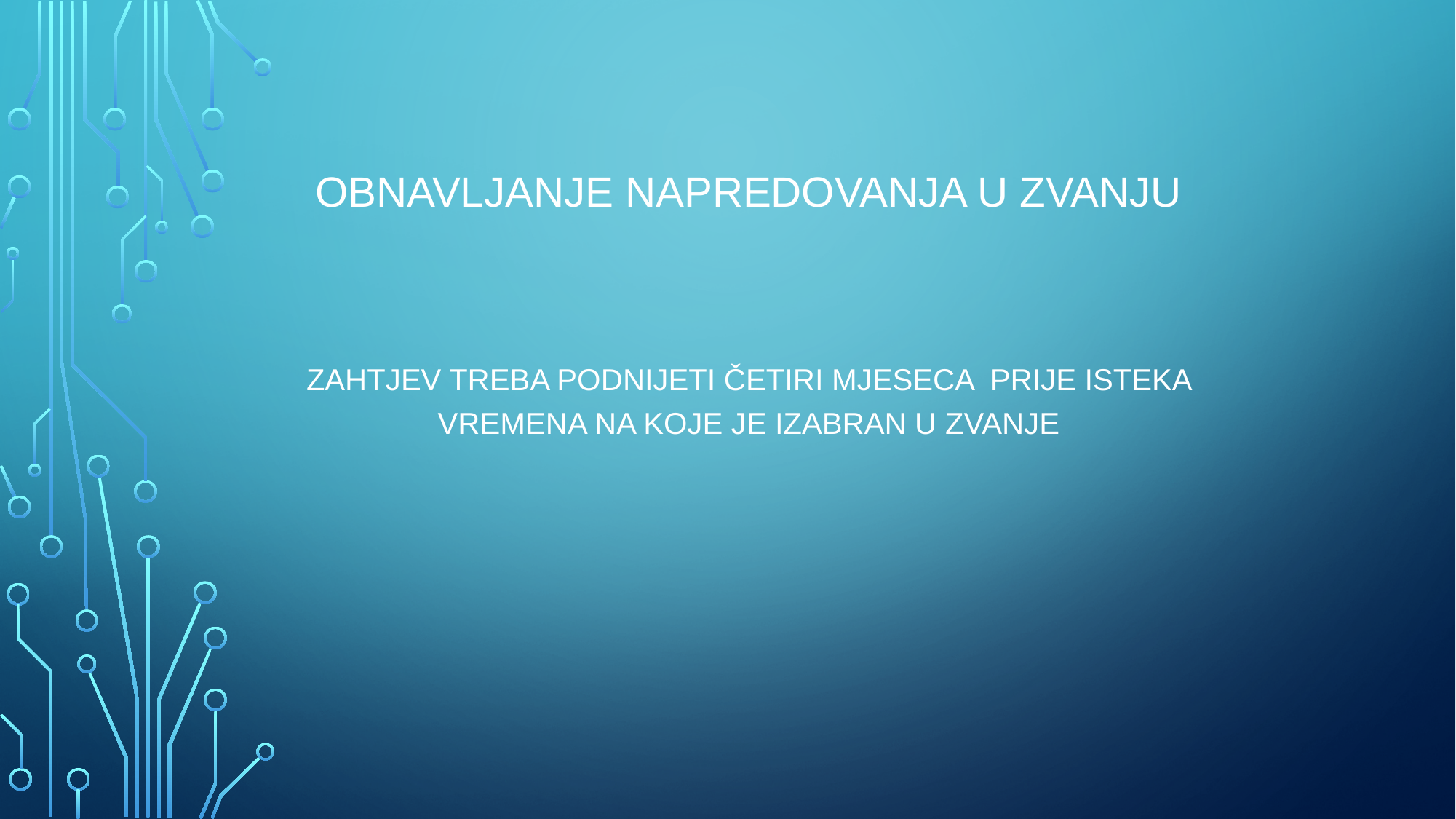

# Obnavljanje napredovanja u zvanju
Zahtjev treba podnijeti četiri mjeseca  prije isteka vremena na koje je izabran u zvanje